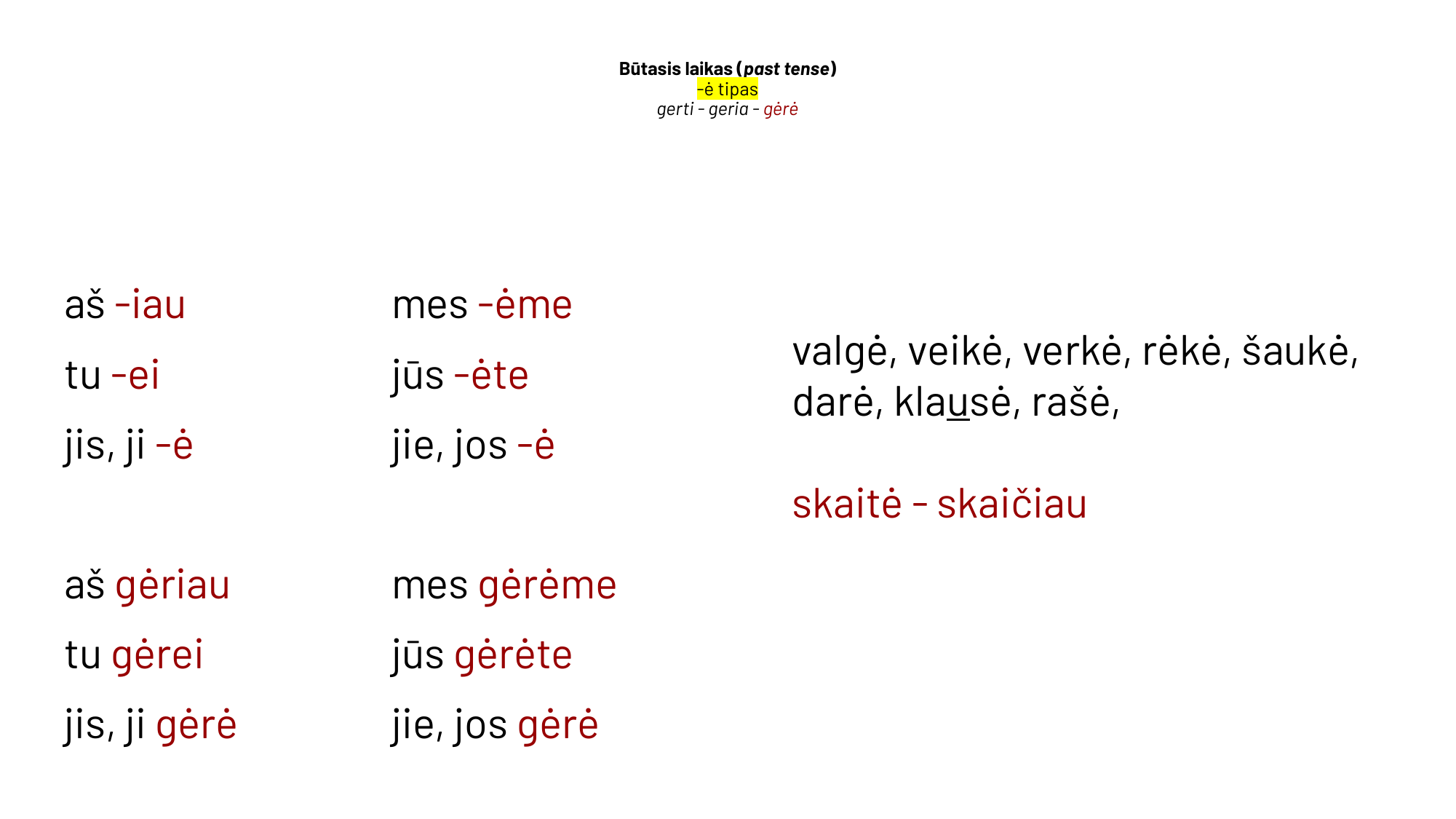

# Būtasis laikas (past tense) -ė tipas gerti - geria - gėrė

valgė, veikė, verkė, rėkė, šaukė, darė, klausė, rašė,

skaitė - skaičiau
aš -iau		mes -ėme
tu -ei			jūs -ėte
jis, ji -ė		jie, jos -ė

aš gėriau		mes gėrėme
tu gėrei		jūs gėrėte
jis, ji gėrė		jie, jos gėrė